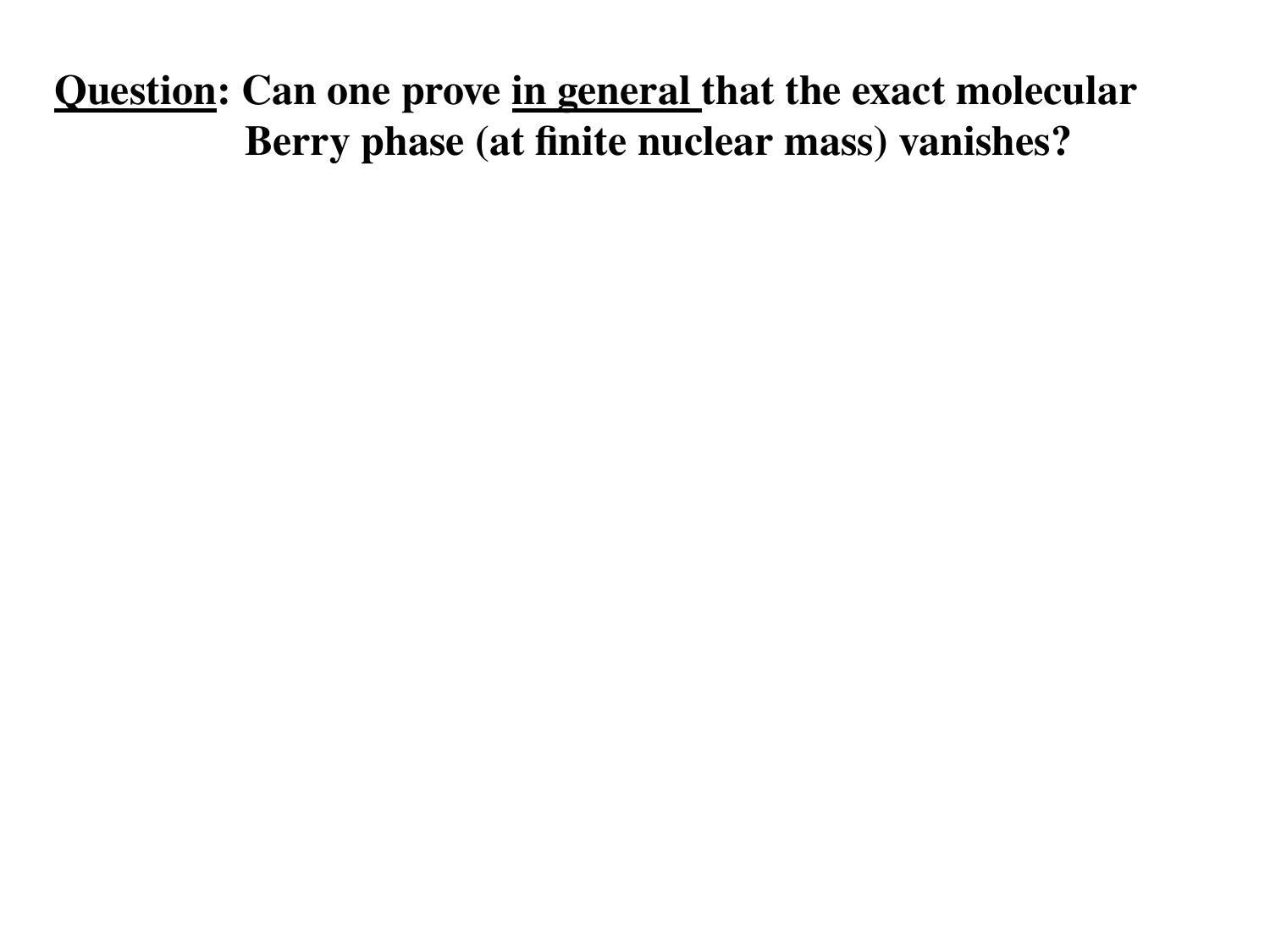

Question: Can one prove in general that the exact molecular
                  Berry phase (at finite nuclear mass) vanishes?